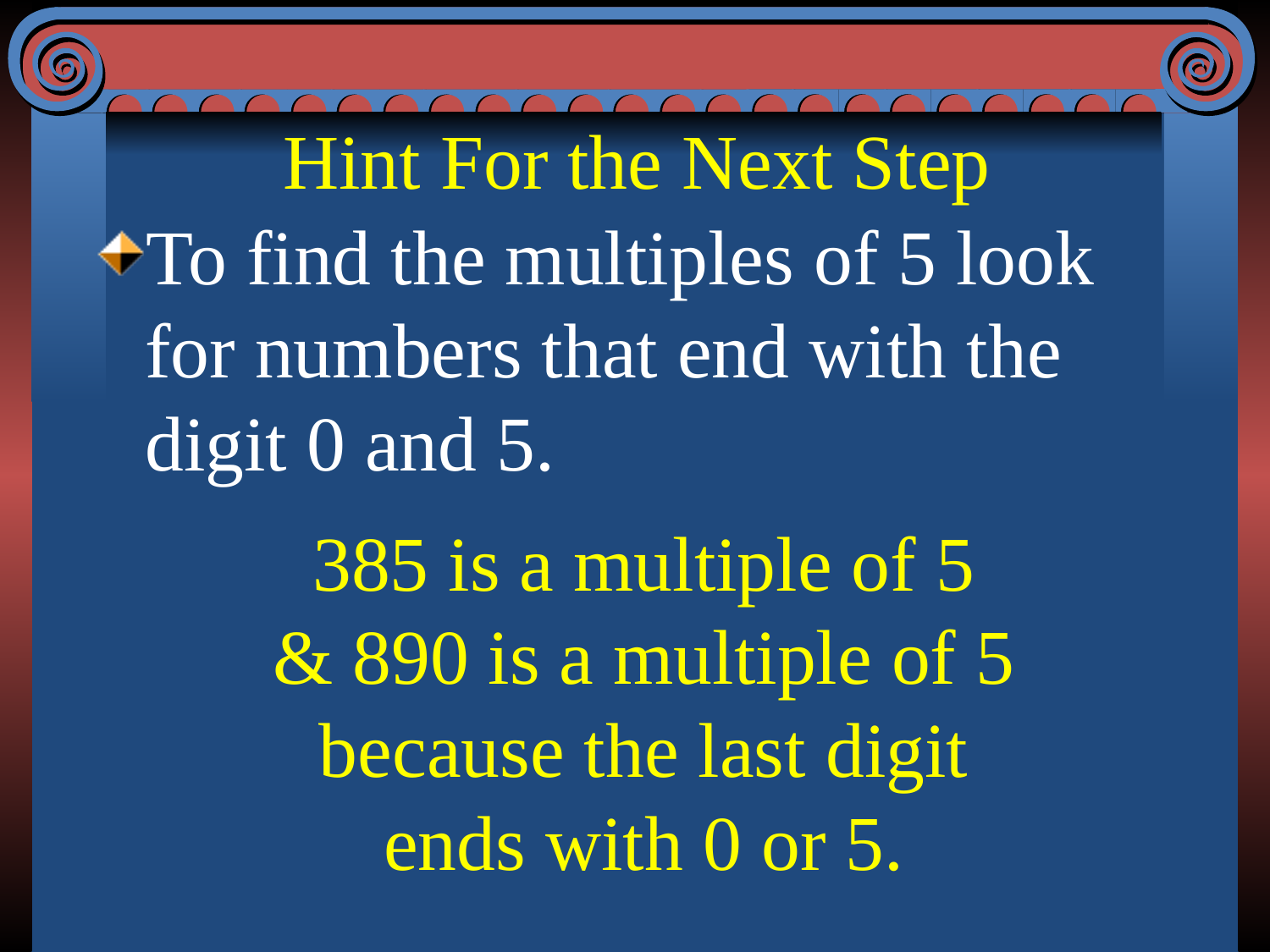

Hint For the Next Step
To find the multiples of 5 look for numbers that end with the digit 0 and 5.
385 is a multiple of 5
& 890 is a multiple of 5
because the last digit
ends with 0 or 5.